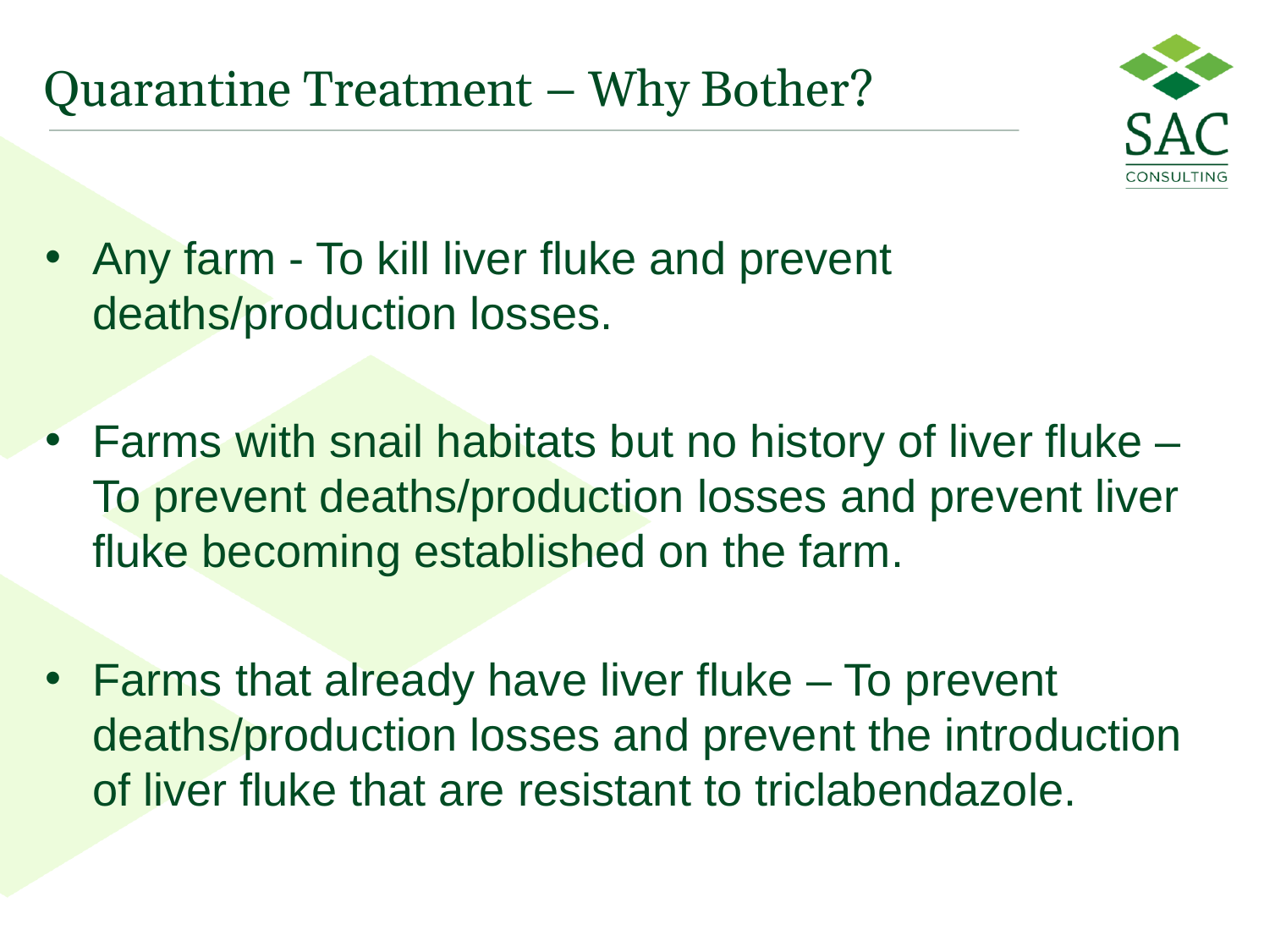

# Quarantine Treatment – Why Bother?
Any farm - To kill liver fluke and prevent deaths/production losses.

Farms with snail habitats but no history of liver fluke – To prevent deaths/production losses and prevent liver fluke becoming established on the farm.

Farms that already have liver fluke – To prevent deaths/production losses and prevent the introduction of liver fluke that are resistant to triclabendazole.